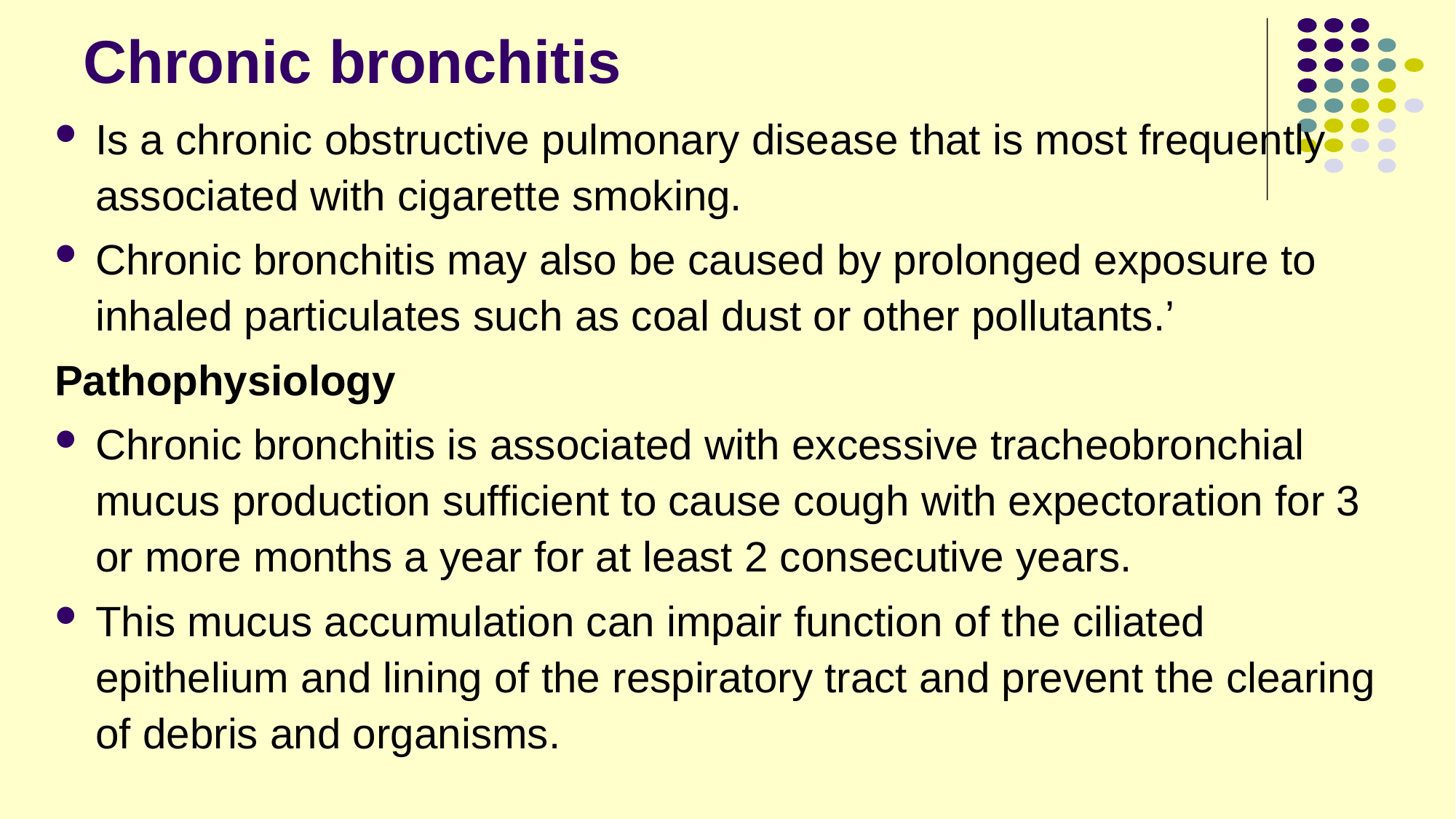

# Chronic bronchitis
Is a chronic obstructive pulmonary disease that is most frequently associated with cigarette smoking.
Chronic bronchitis may also be caused by prolonged exposure to inhaled particulates such as coal dust or other pollutants.’
Pathophysiology
Chronic bronchitis is associated with excessive tracheobronchial mucus production sufficient to cause cough with expectoration for 3 or more months a year for at least 2 consecutive years.
This mucus accumulation can impair function of the ciliated epithelium and lining of the respiratory tract and prevent the clearing of debris and organisms.